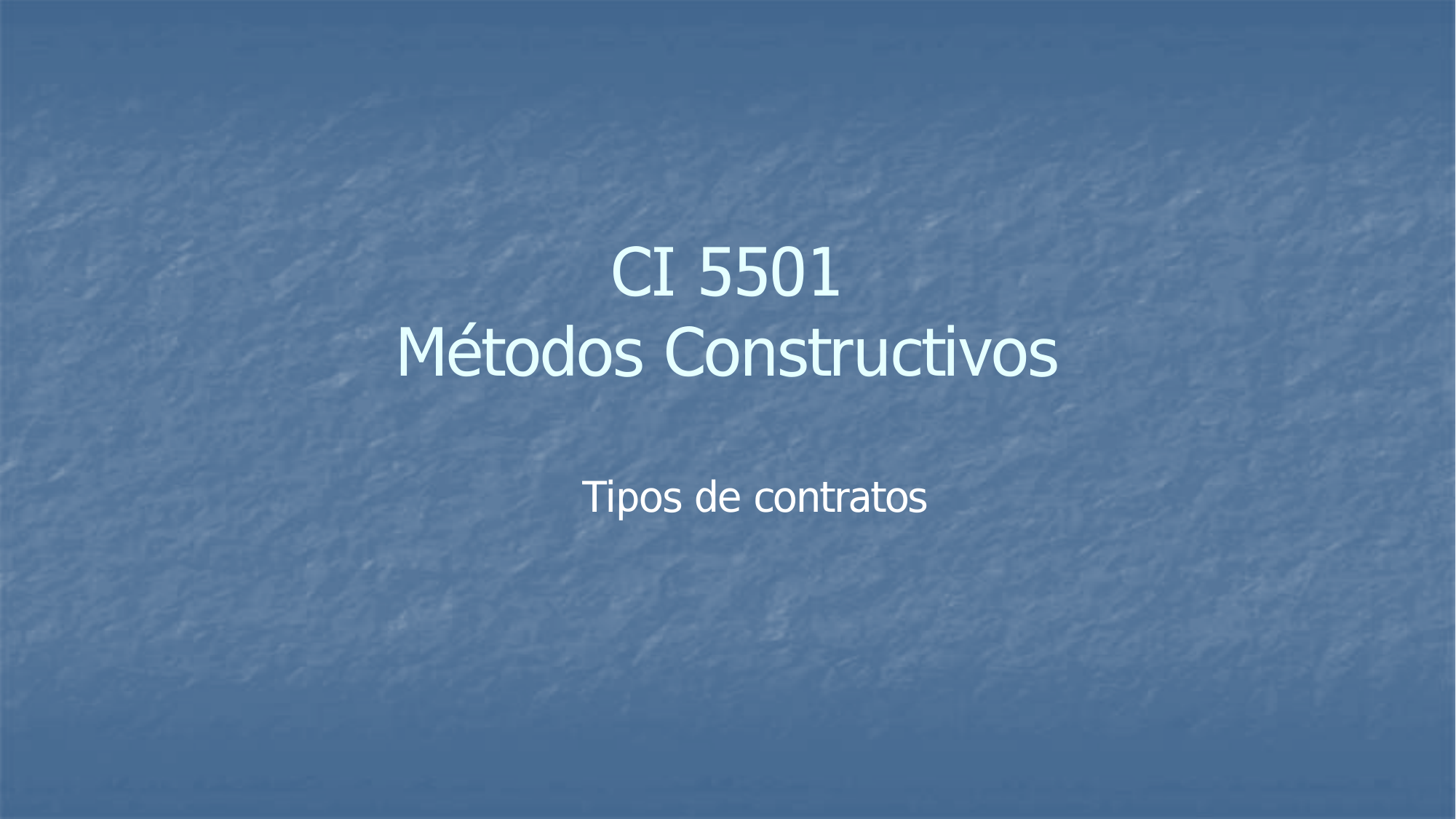

# CI 5501 Métodos Constructivos
Tipos de contratos